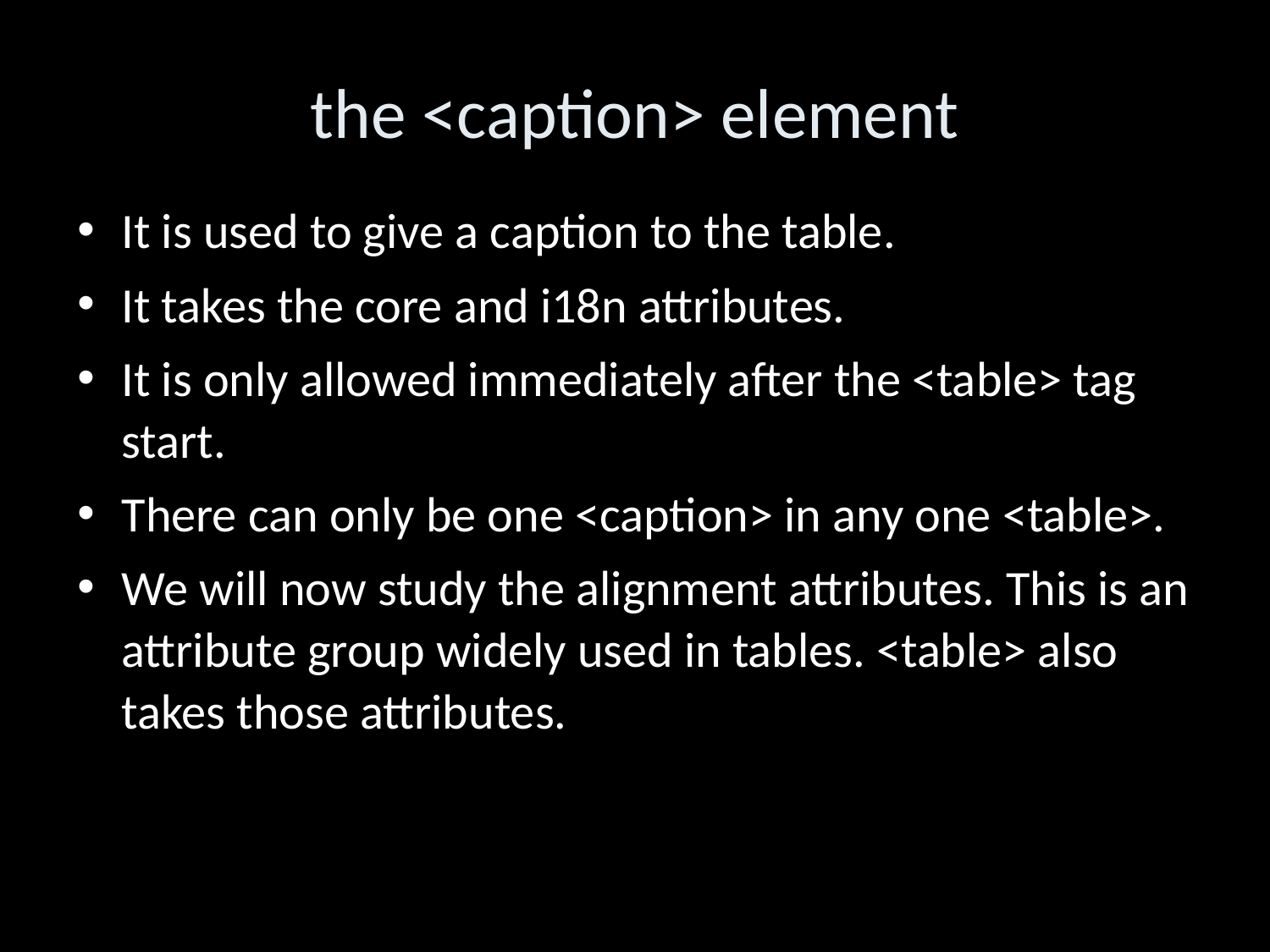

the <caption> element
It is used to give a caption to the table.
It takes the core and i18n attributes.
It is only allowed immediately after the <table> tag start.
There can only be one <caption> in any one <table>.
We will now study the alignment attributes. This is an attribute group widely used in tables. <table> also takes those attributes.